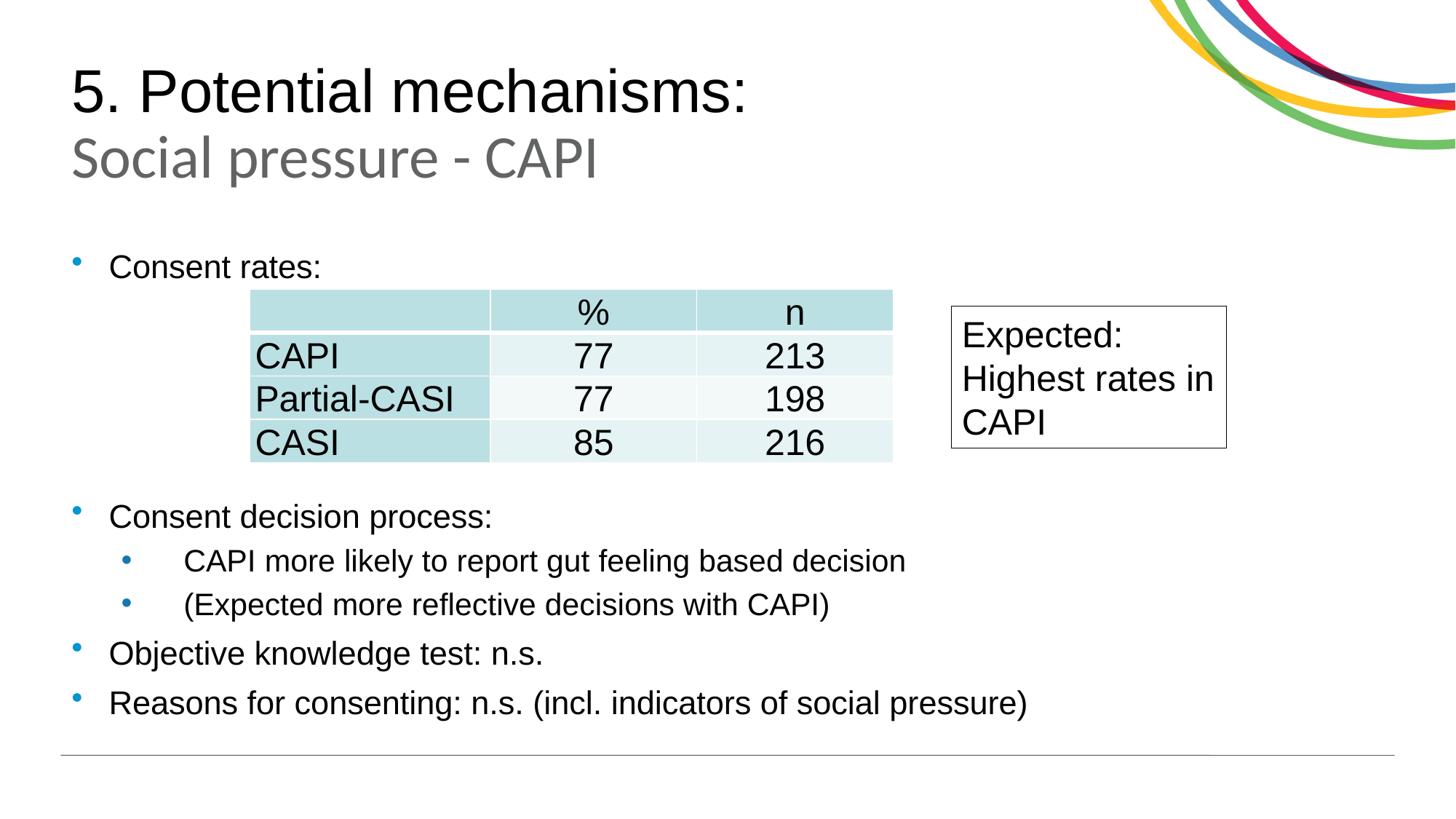

# 5. Potential mechanisms: Social pressure - CAPI
Consent rates:

Consent decision process:
CAPI more likely to report gut feeling based decision
(Expected more reflective decisions with CAPI)
Objective knowledge test: n.s.
Reasons for consenting: n.s. (incl. indicators of social pressure)
|  | % | n |
| --- | --- | --- |
| CAPI | 77 | 213 |
| Partial-CASI | 77 | 198 |
| CASI | 85 | 216 |
Expected:
Highest rates in CAPI